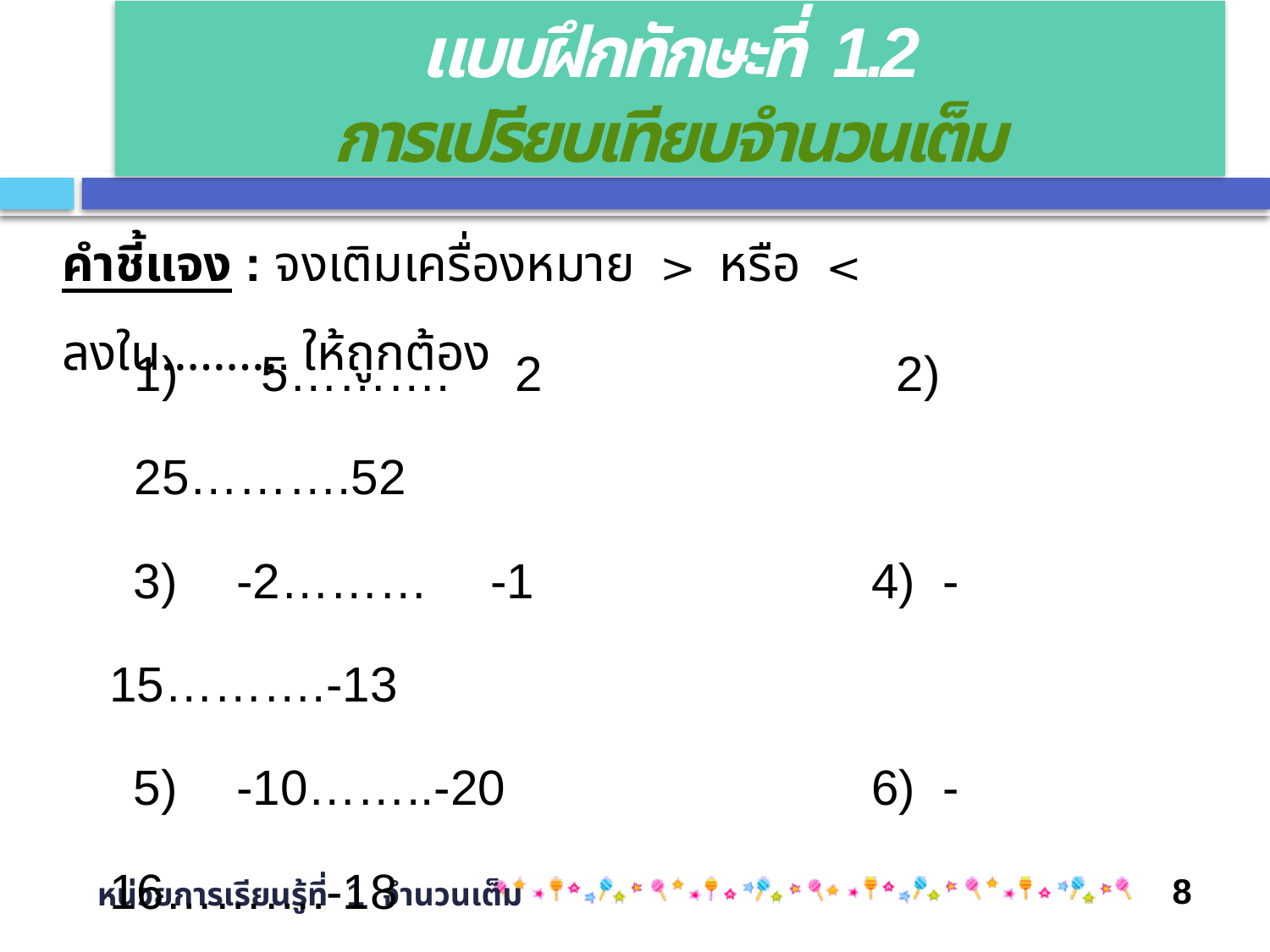

# แบบฝึกทักษะที่  1.2 การเปรียบเทียบจำนวนเต็ม
คำชี้แจง : จงเติมเครื่องหมาย  >  หรือ  <  ลงใน………. ให้ถูกต้อง
1)	5……….	2			2)  25……….52
3)	-2………	-1			4)  -15……….-13
5)	-10……..-20 			6)  -16……….-18
7)	-24……..-17			8)  -27……….-49
9)	14………-41			10) -75……….-100
หน่วยการเรียนรู้ที่  1  จำนวนเต็ม
8